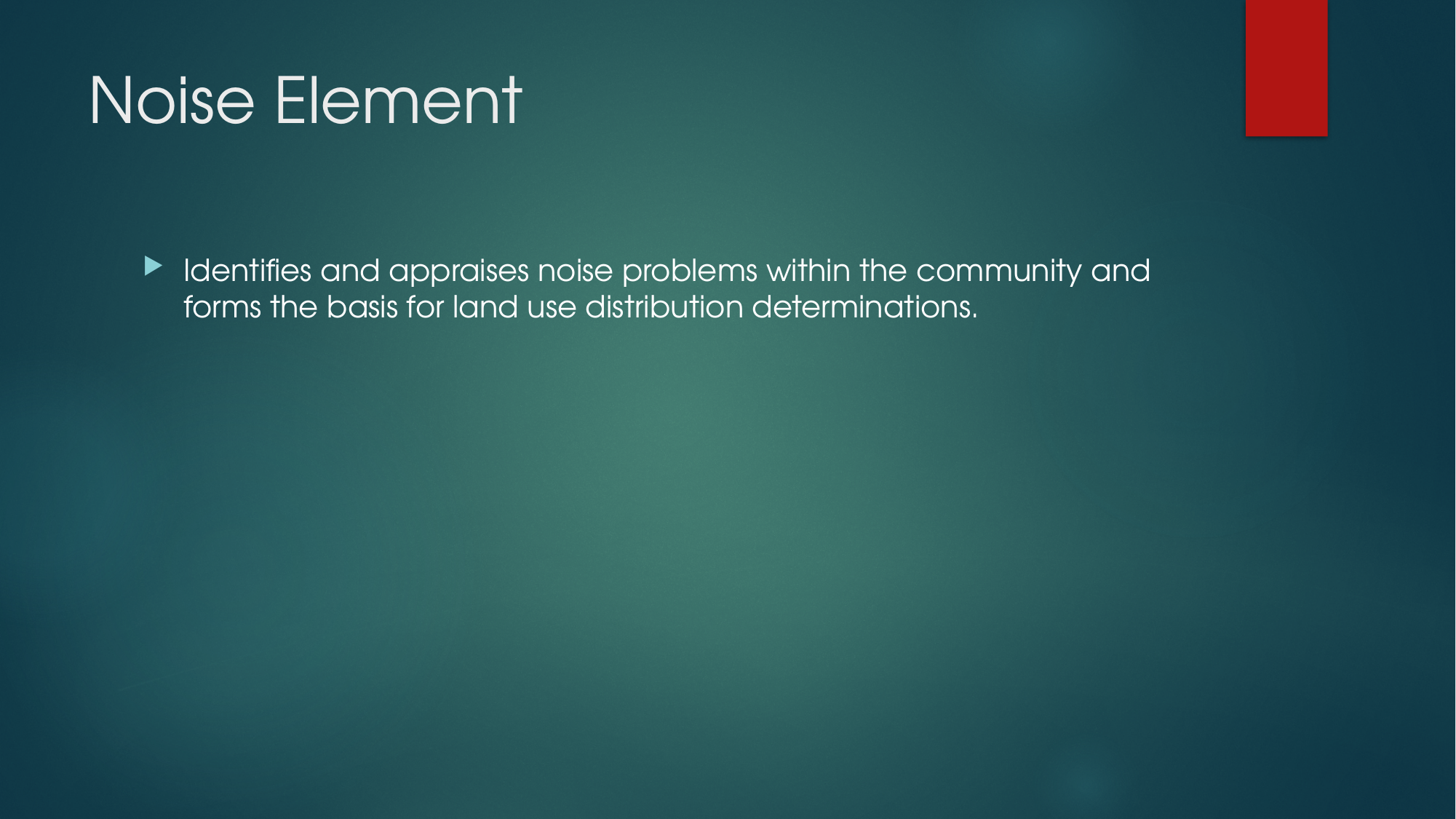

# Noise Element
Identifies and appraises noise problems within the community and forms the basis for land use distribution determinations.